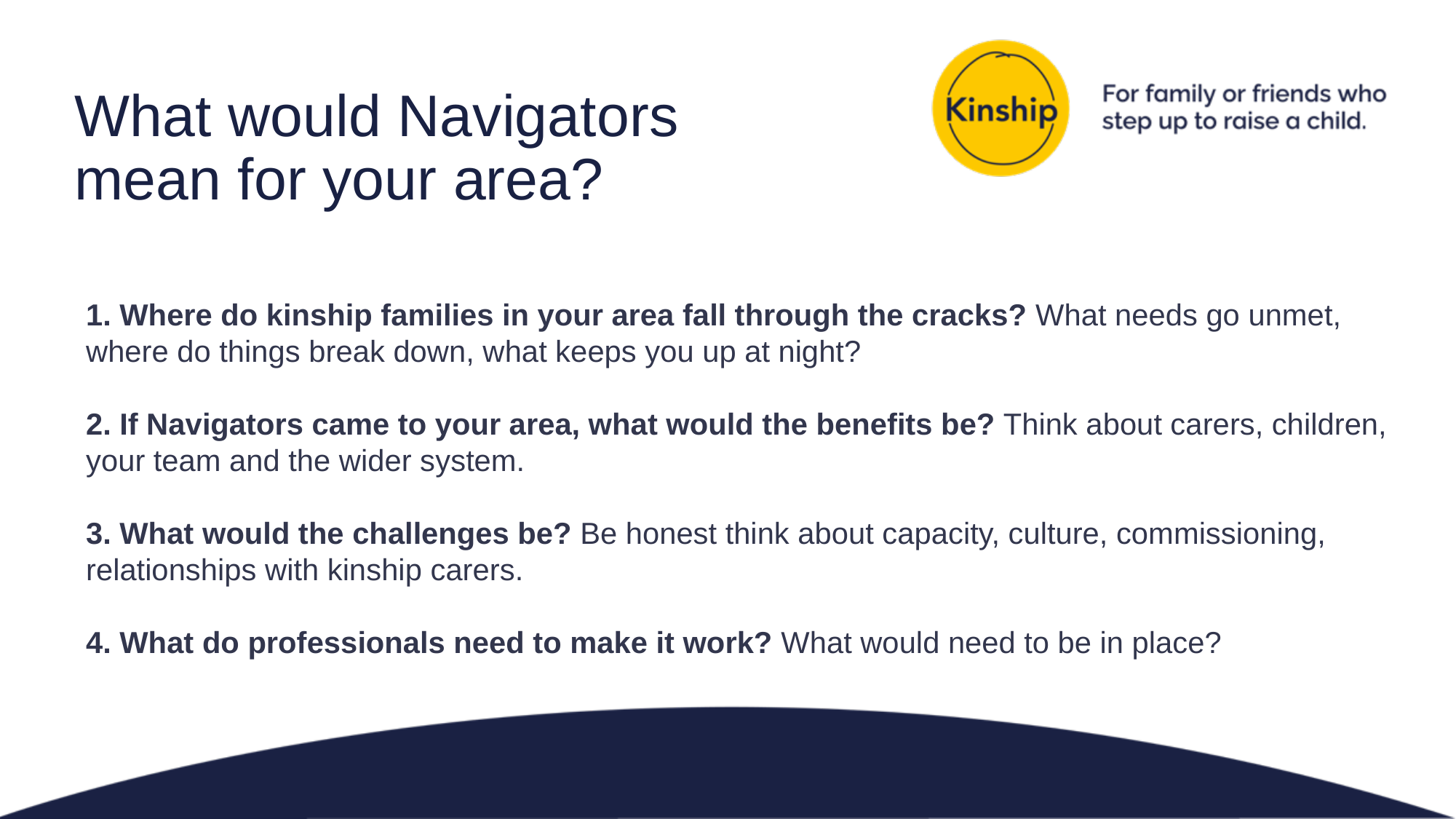

# What would Navigators mean for your area?
1. Where do kinship families in your area fall through the cracks? What needs go unmet, where do things break down, what keeps you up at night?

2. If Navigators came to your area, what would the benefits be? Think about carers, children, your team and the wider system.

3. What would the challenges be? Be honest think about capacity, culture, commissioning, relationships with kinship carers.

4. What do professionals need to make it work? What would need to be in place?